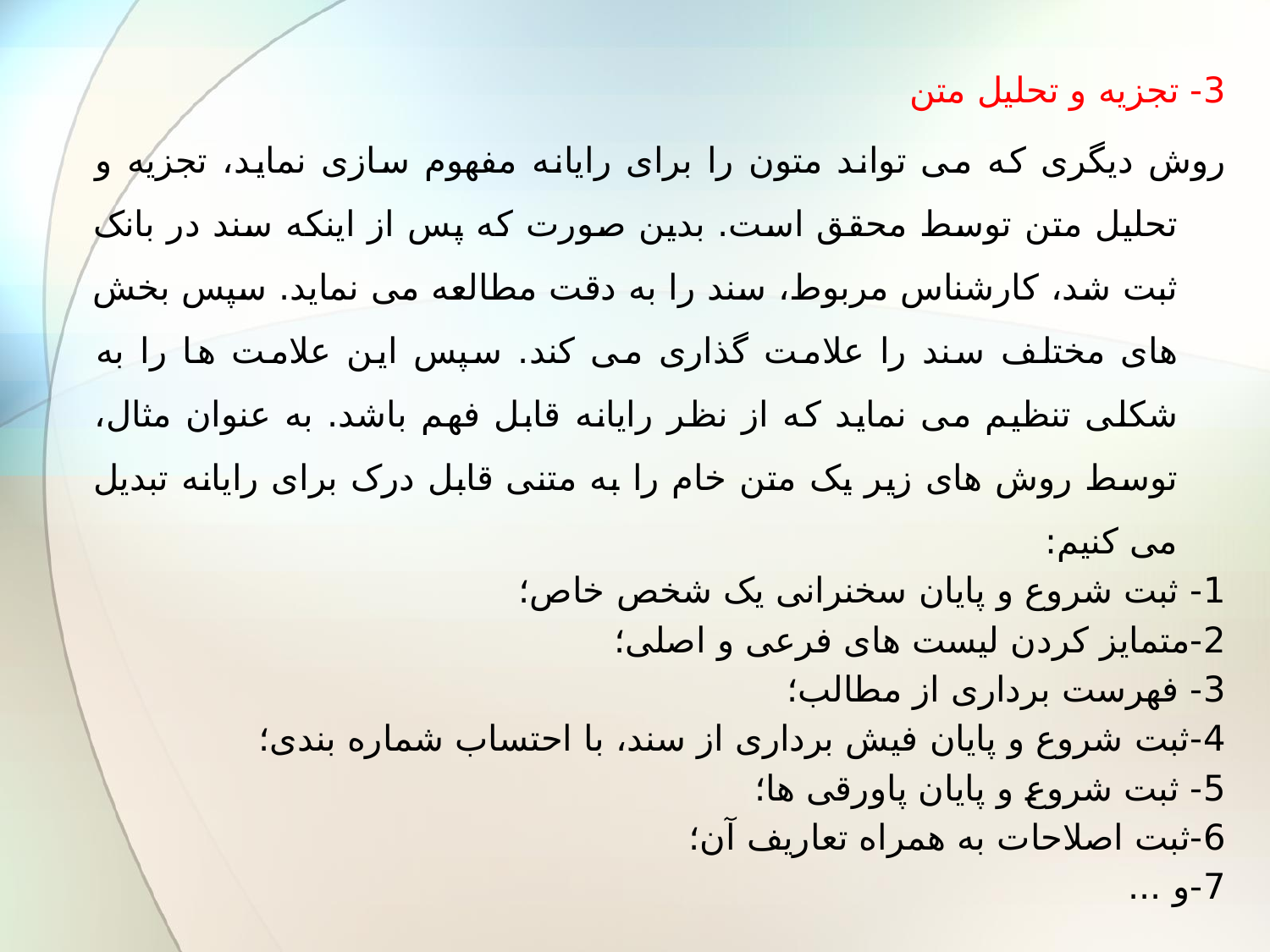

3- تجزیه و تحلیل متن
روش دیگری که می تواند متون را برای رایانه مفهوم سازی نماید، تجزیه و تحلیل متن توسط محقق است. بدین صورت که پس از اینکه سند در بانک ثبت شد، کارشناس مربوط، سند را به دقت مطالعه می نماید. سپس بخش های مختلف سند را علامت گذاری می کند. سپس این علامت ها را به شکلی تنظیم می نماید که از نظر رایانه قابل فهم باشد. به عنوان مثال، توسط روش های زیر یک متن خام را به متنی قابل درک برای رایانه تبدیل می کنیم:
1- ثبت شروع و پایان سخنرانی یک شخص خاص؛
2-متمایز کردن لیست های فرعی و اصلی؛
3- فهرست برداری از مطالب؛
4-ثبت شروع و پایان فیش برداری از سند، با احتساب شماره بندی؛
5- ثبت شروع و پایان پاورقی ها؛
6-ثبت اصلاحات به همراه تعاریف آن؛
7-و ...